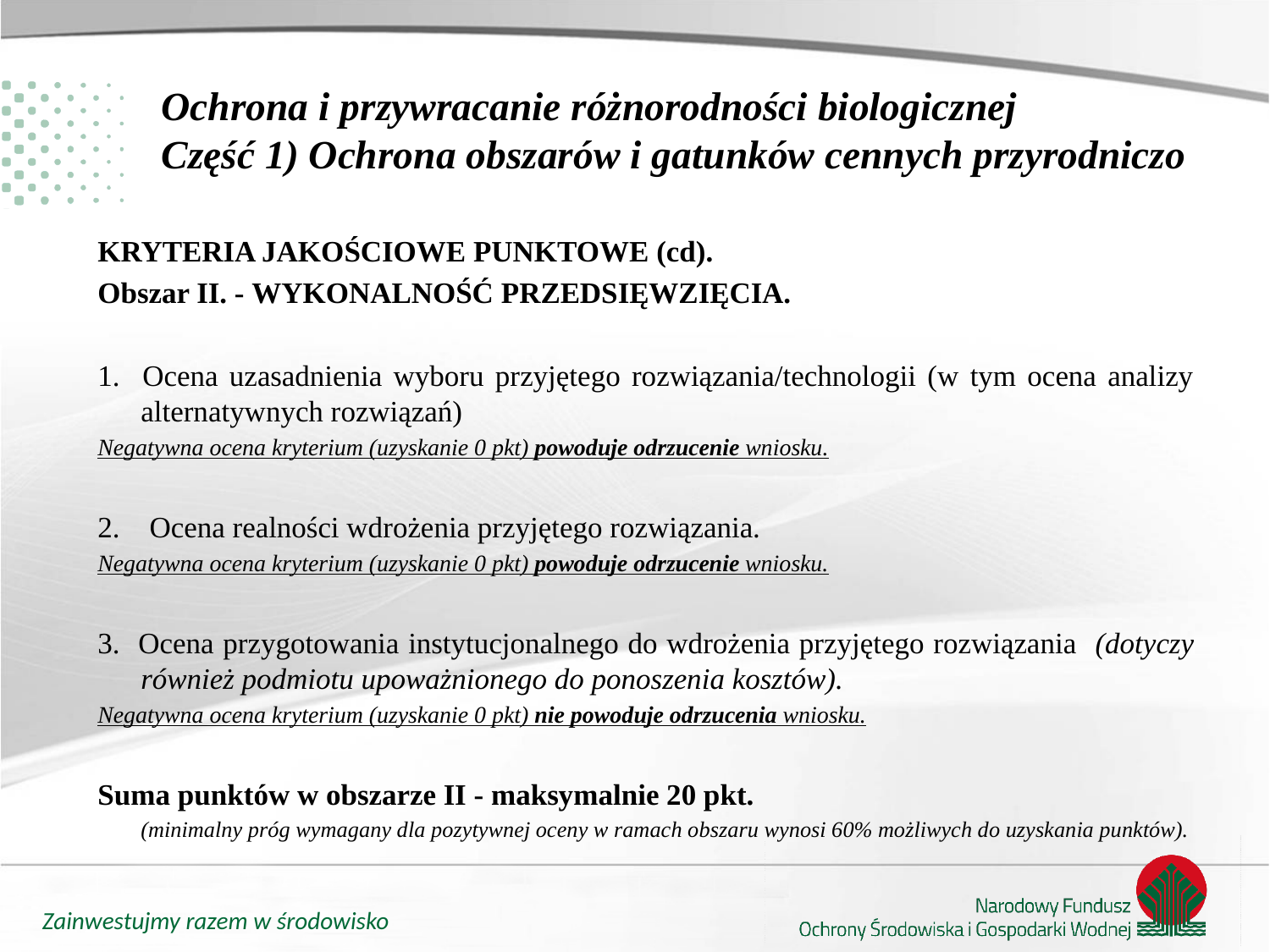

# Ochrona i przywracanie różnorodności biologicznej Część 1) Ochrona obszarów i gatunków cennych przyrodniczo
KRYTERIA JAKOŚCIOWE PUNKTOWE (cd).
Obszar II. - WYKONALNOŚĆ PRZEDSIĘWZIĘCIA.

1.  Ocena uzasadnienia wyboru przyjętego rozwiązania/technologii (w tym ocena analizy alternatywnych rozwiązań)
Negatywna ocena kryterium (uzyskanie 0 pkt) powoduje odrzucenie wniosku.

2.    Ocena realności wdrożenia przyjętego rozwiązania.
Negatywna ocena kryterium (uzyskanie 0 pkt) powoduje odrzucenie wniosku.

3.  Ocena przygotowania instytucjonalnego do wdrożenia przyjętego rozwiązania  (dotyczy również podmiotu upoważnionego do ponoszenia kosztów).
Negatywna ocena kryterium (uzyskanie 0 pkt) nie powoduje odrzucenia wniosku.

Suma punktów w obszarze II - maksymalnie 20 pkt.
	(minimalny próg wymagany dla pozytywnej oceny w ramach obszaru wynosi 60% możliwych do uzyskania punktów).